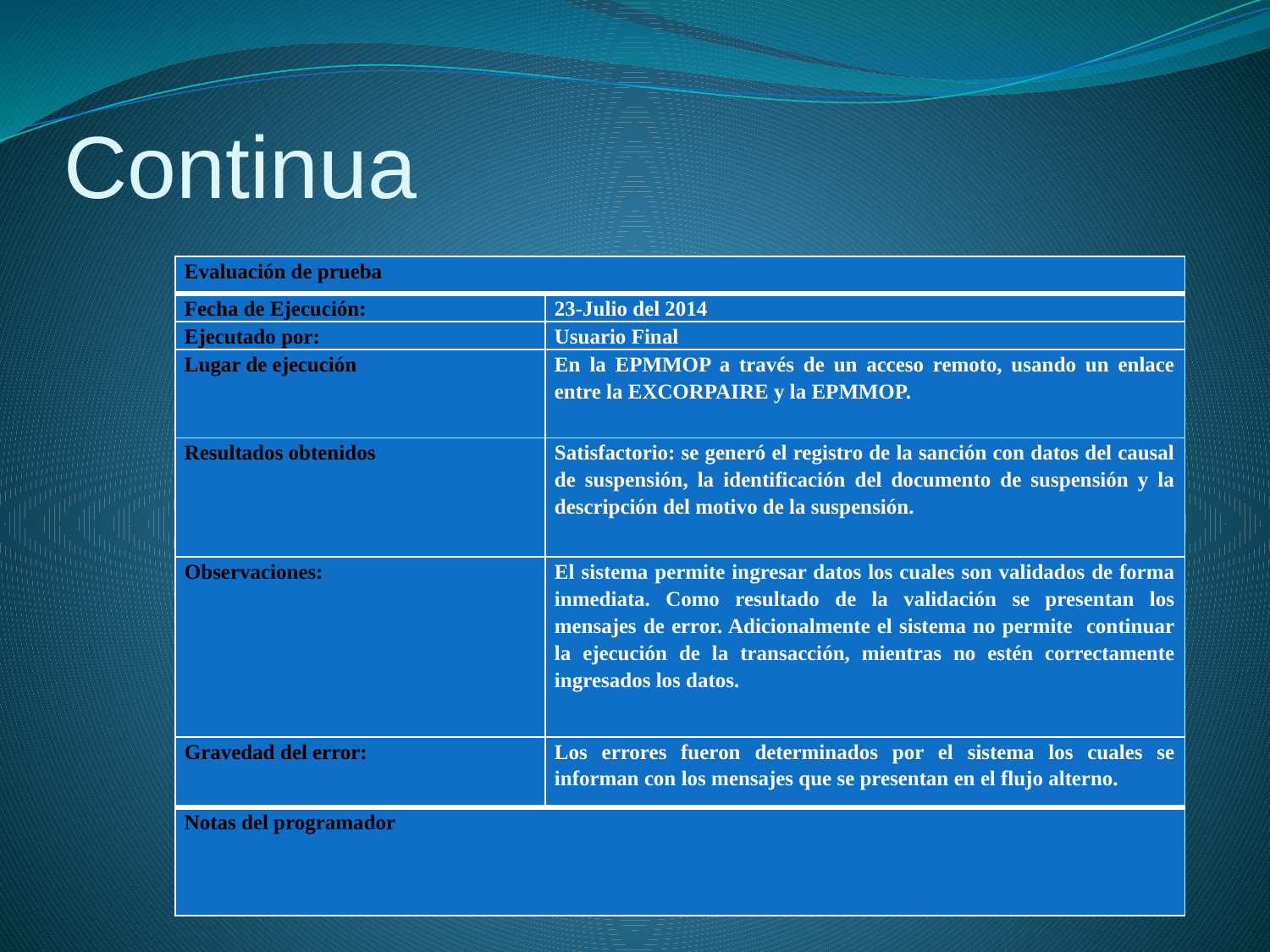

# Continua
| Evaluación de prueba |  |
| --- | --- |
| Fecha de Ejecución: | 23-Julio del 2014 |
| Ejecutado por: | Usuario Final |
| Lugar de ejecución | En la EPMMOP a través de un acceso remoto, usando un enlace entre la EXCORPAIRE y la EPMMOP. |
| Resultados obtenidos | Satisfactorio: se generó el registro de la sanción con datos del causal de suspensión, la identificación del documento de suspensión y la descripción del motivo de la suspensión. |
| Observaciones: | El sistema permite ingresar datos los cuales son validados de forma inmediata. Como resultado de la validación se presentan los mensajes de error. Adicionalmente el sistema no permite continuar la ejecución de la transacción, mientras no estén correctamente ingresados los datos. |
| Gravedad del error: | Los errores fueron determinados por el sistema los cuales se informan con los mensajes que se presentan en el flujo alterno. |
| Notas del programador |  |